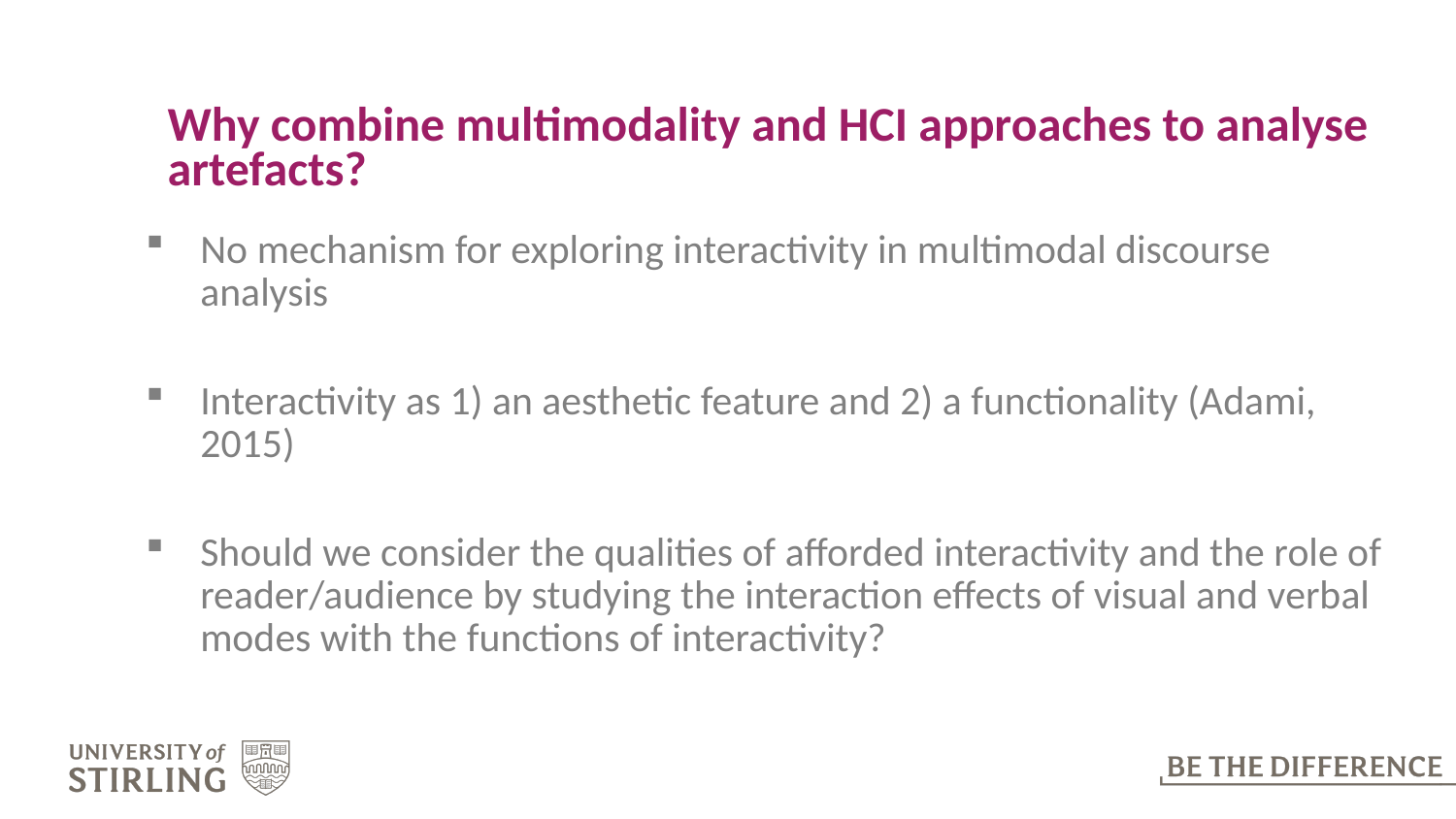

# Why combine multimodality and HCI approaches to analyse artefacts?
No mechanism for exploring interactivity in multimodal discourse analysis

Interactivity as 1) an aesthetic feature and 2) a functionality (Adami, 2015)

Should we consider the qualities of afforded interactivity and the role of reader/audience by studying the interaction effects of visual and verbal modes with the functions of interactivity?